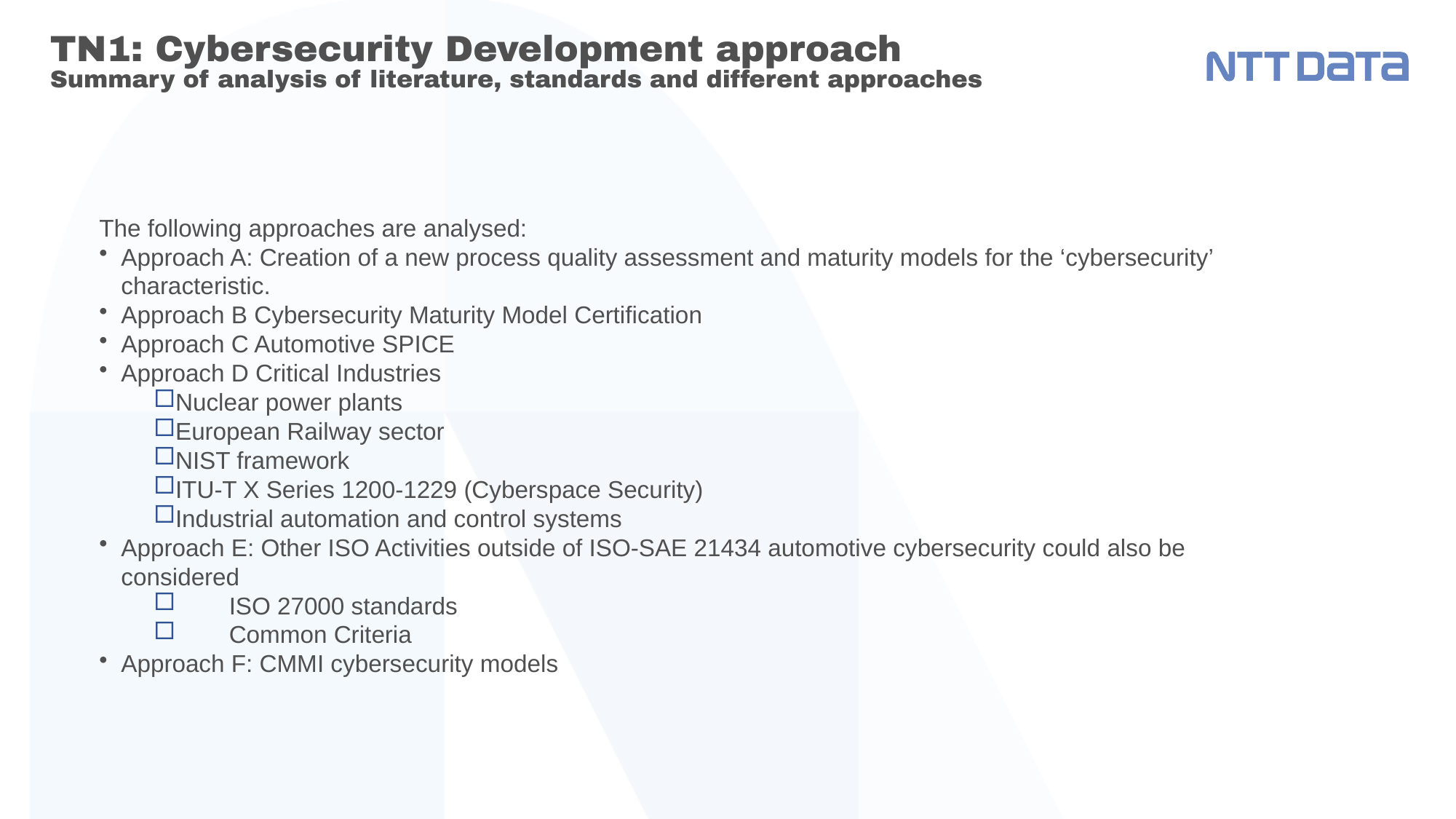

# TN1: Cybersecurity Development approach Summary of analysis of literature, standards and different approaches
The following approaches are analysed:
Approach A: Creation of a new process quality assessment and maturity models for the ‘cybersecurity’ characteristic.
Approach B Cybersecurity Maturity Model Certification
Approach C Automotive SPICE
Approach D Critical Industries
Nuclear power plants
European Railway sector
NIST framework
ITU-T X Series 1200-1229 (Cyberspace Security)
Industrial automation and control systems
Approach E: Other ISO Activities outside of ISO-SAE 21434 automotive cybersecurity could also be considered
	ISO 27000 standards
	Common Criteria
Approach F: CMMI cybersecurity models